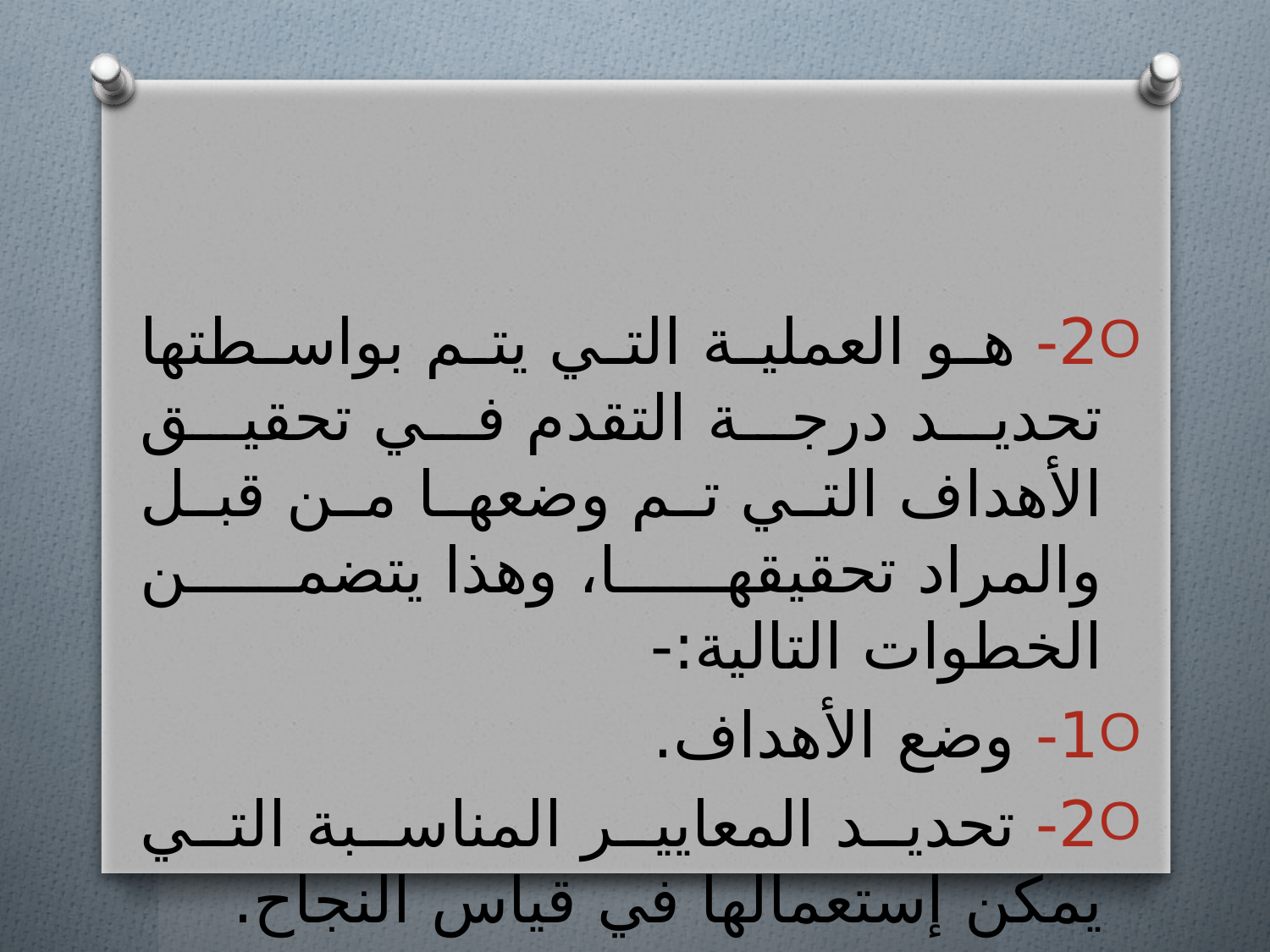

#
2- هو العملية التي يتم بواسطتها تحديد درجة التقدم في تحقيق الأهداف التي تم وضعها من قبل والمراد تحقيقها، وهذا يتضمن الخطوات التالية:-
1- وضع الأهداف.
2- تحديد المعايير المناسبة التي يمكن إستعمالها في قياس النجاح.